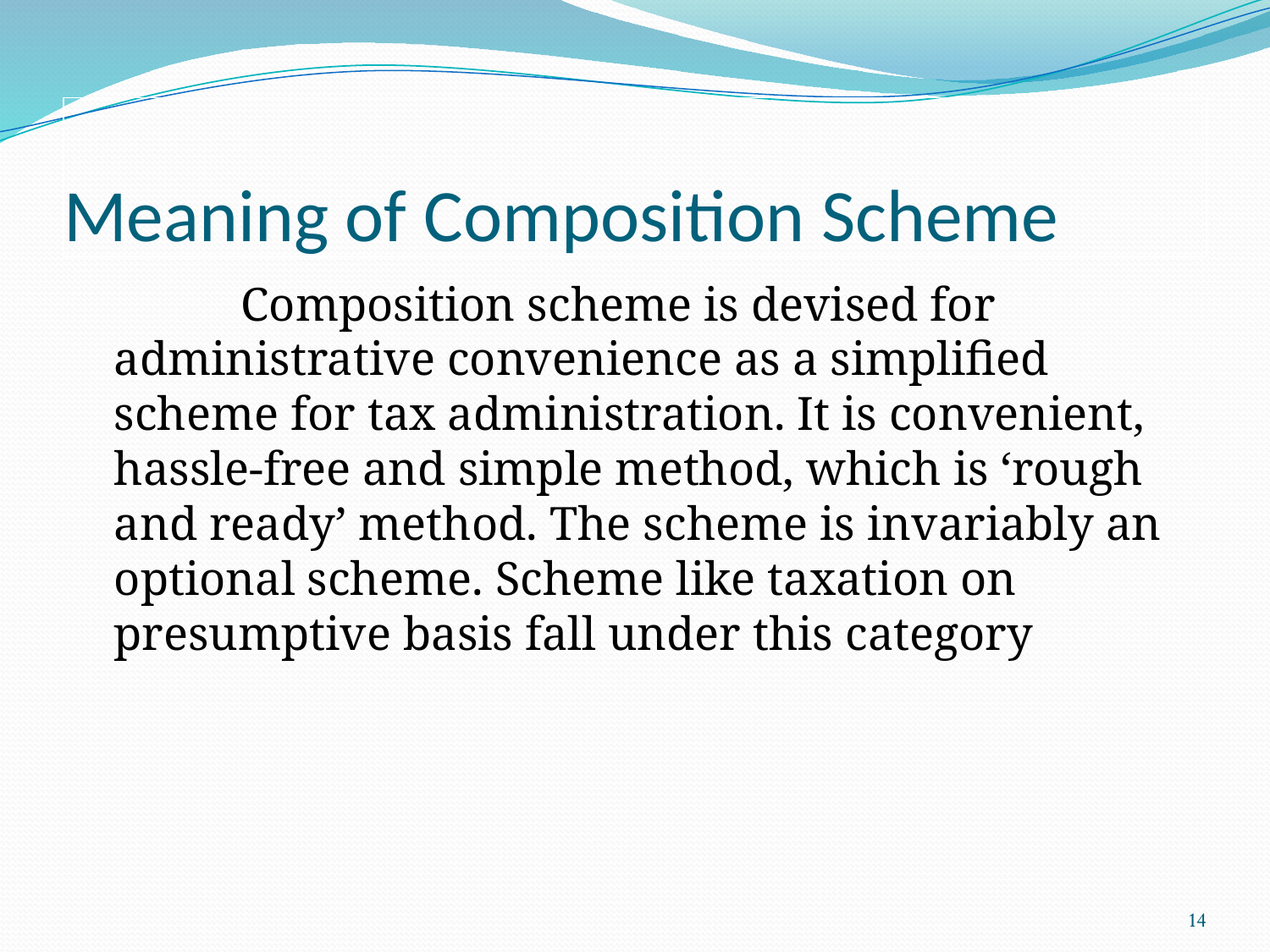

# Meaning of Composition Scheme
 		Composition scheme is devised for administrative convenience as a simplified scheme for tax administration. It is convenient, hassle-free and simple method, which is ‘rough and ready’ method. The scheme is invariably an optional scheme. Scheme like taxation on presumptive basis fall under this category
14